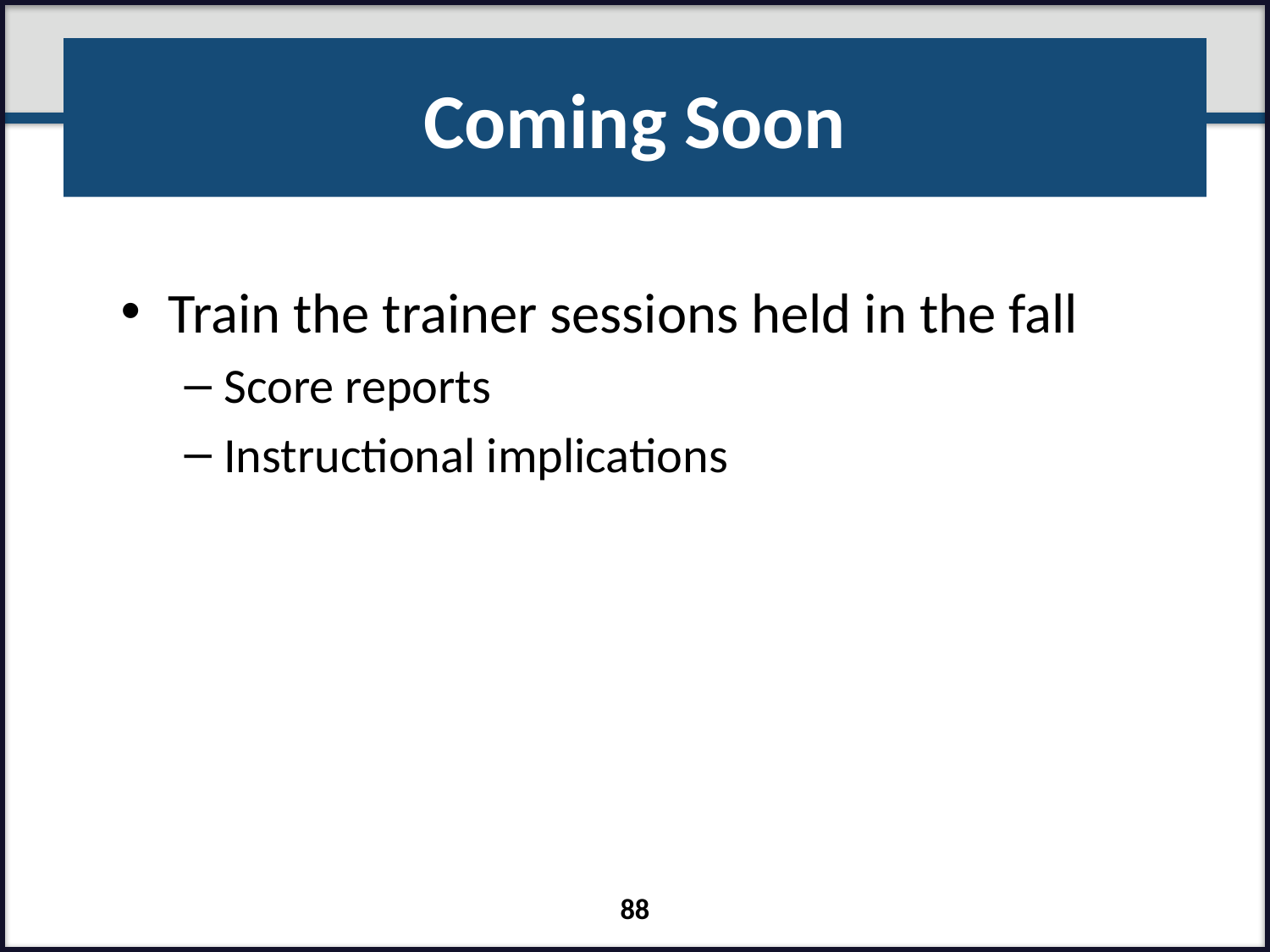

# Coming Soon
Train the trainer sessions held in the fall
Score reports
Instructional implications

88